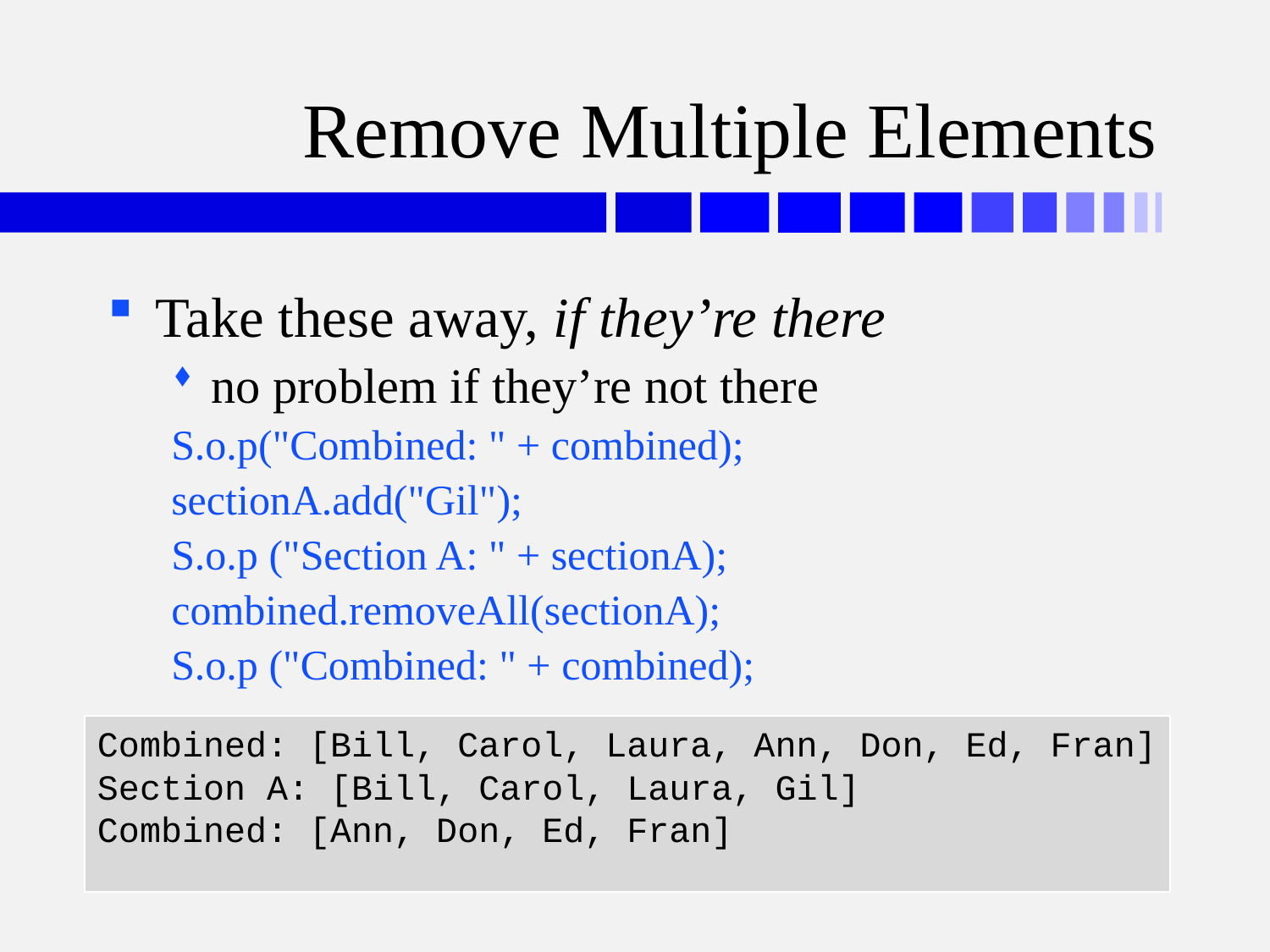

# Remove Multiple Elements
Take these away, if they’re there
no problem if they’re not there
S.o.p("Combined: " + combined);
sectionA.add("Gil");
S.o.p ("Section A: " + sectionA);
combined.removeAll(sectionA);
S.o.p ("Combined: " + combined);

Combined: [Bill, Carol, Laura, Ann, Don, Ed, Fran]
Section A: [Bill, Carol, Laura, Gil]
Combined: [Ann, Don, Ed, Fran]